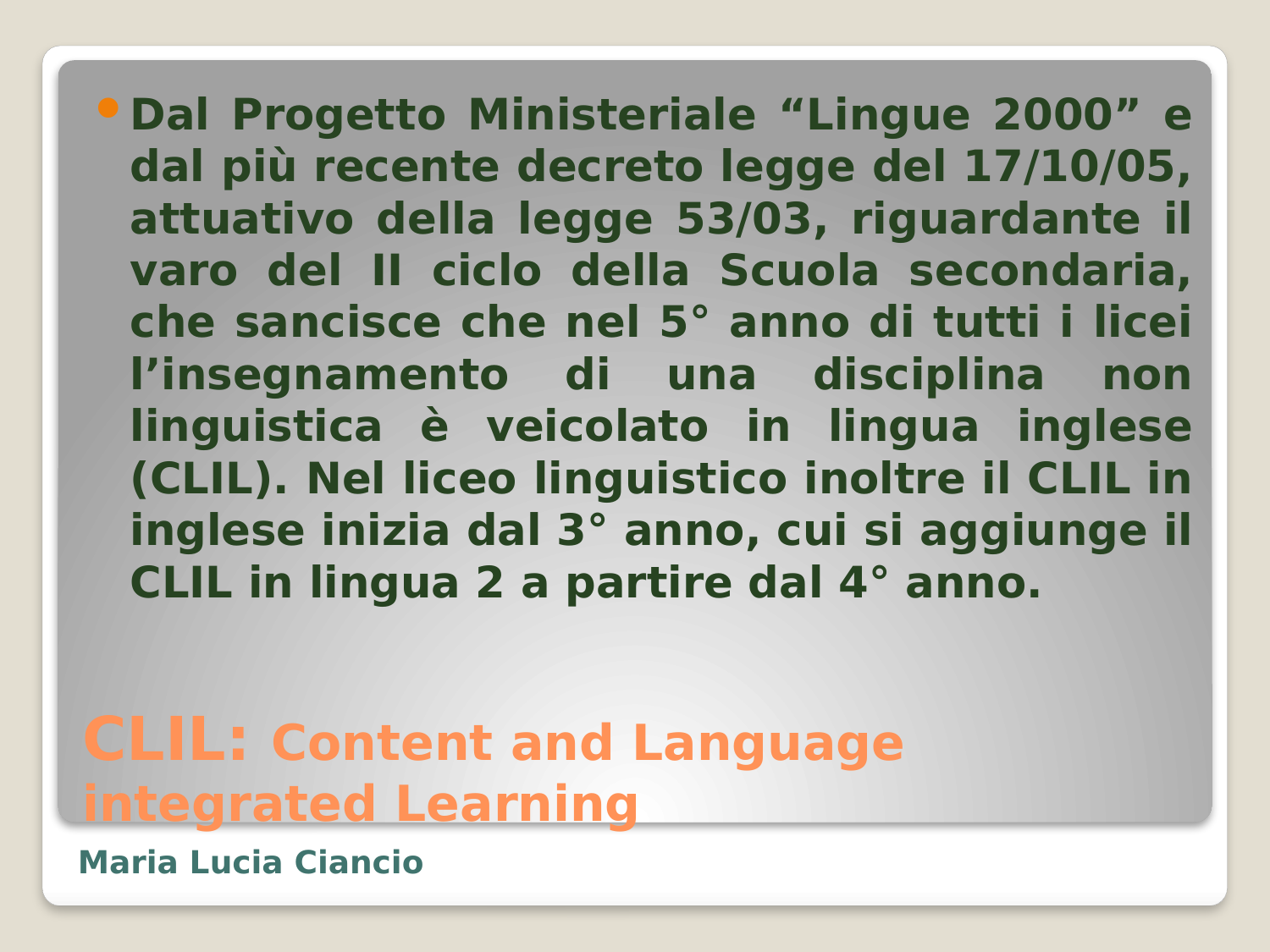

Dal Progetto Ministeriale “Lingue 2000” e dal più recente decreto legge del 17/10/05, attuativo della legge 53/03, riguardante il varo del II ciclo della Scuola secondaria, che sancisce che nel 5° anno di tutti i licei l’insegnamento di una disciplina non linguistica è veicolato in lingua inglese (CLIL). Nel liceo linguistico inoltre il CLIL in inglese inizia dal 3° anno, cui si aggiunge il CLIL in lingua 2 a partire dal 4° anno.
# CLIL: Content and Language integrated Learning
Maria Lucia Ciancio